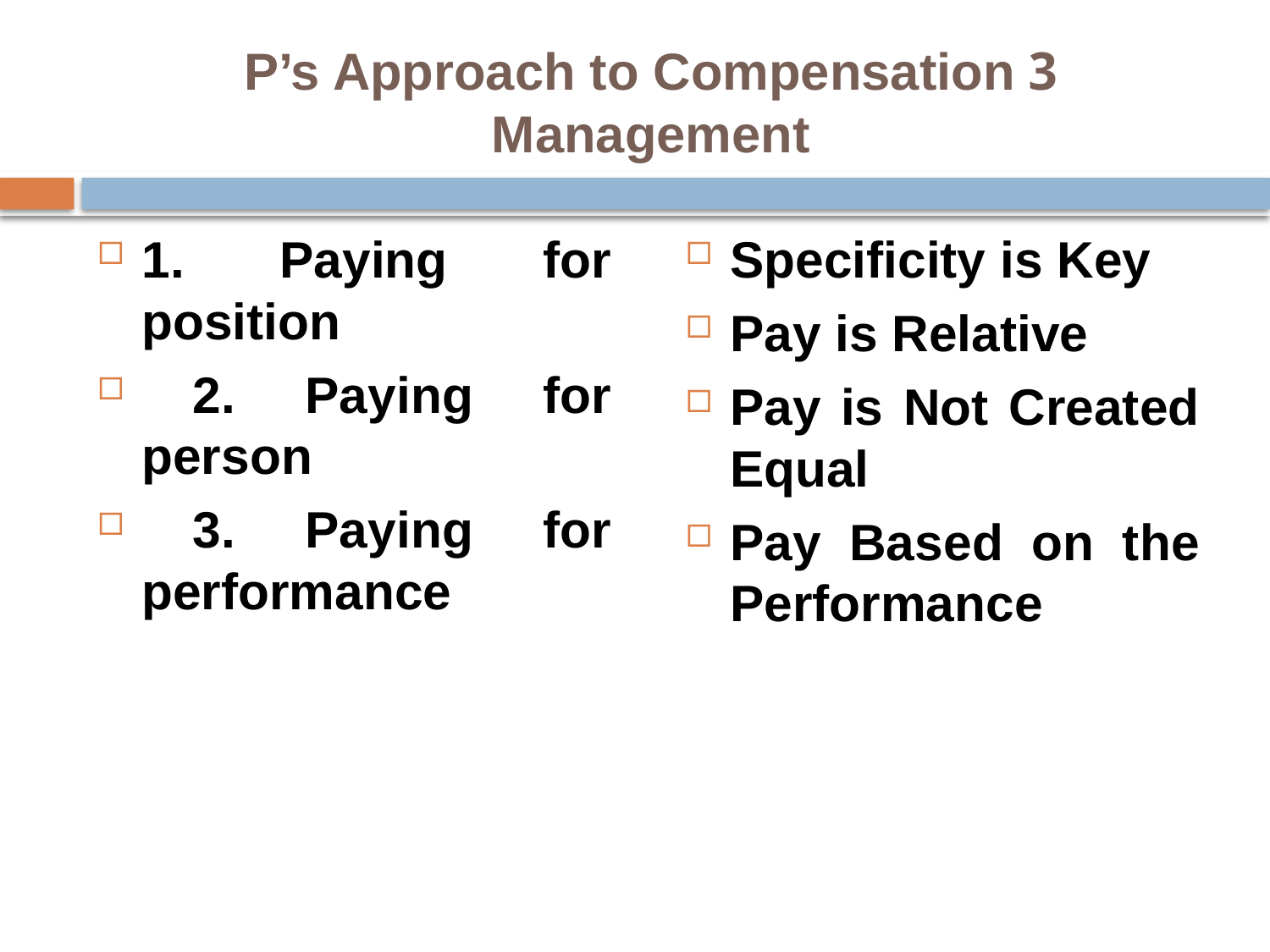

# 3 P’s Approach to Compensation Management
1. Paying for position
 2. Paying for person
 3. Paying for performance

Specificity is Key
Pay is Relative
Pay is Not Created Equal
Pay Based on the Performance